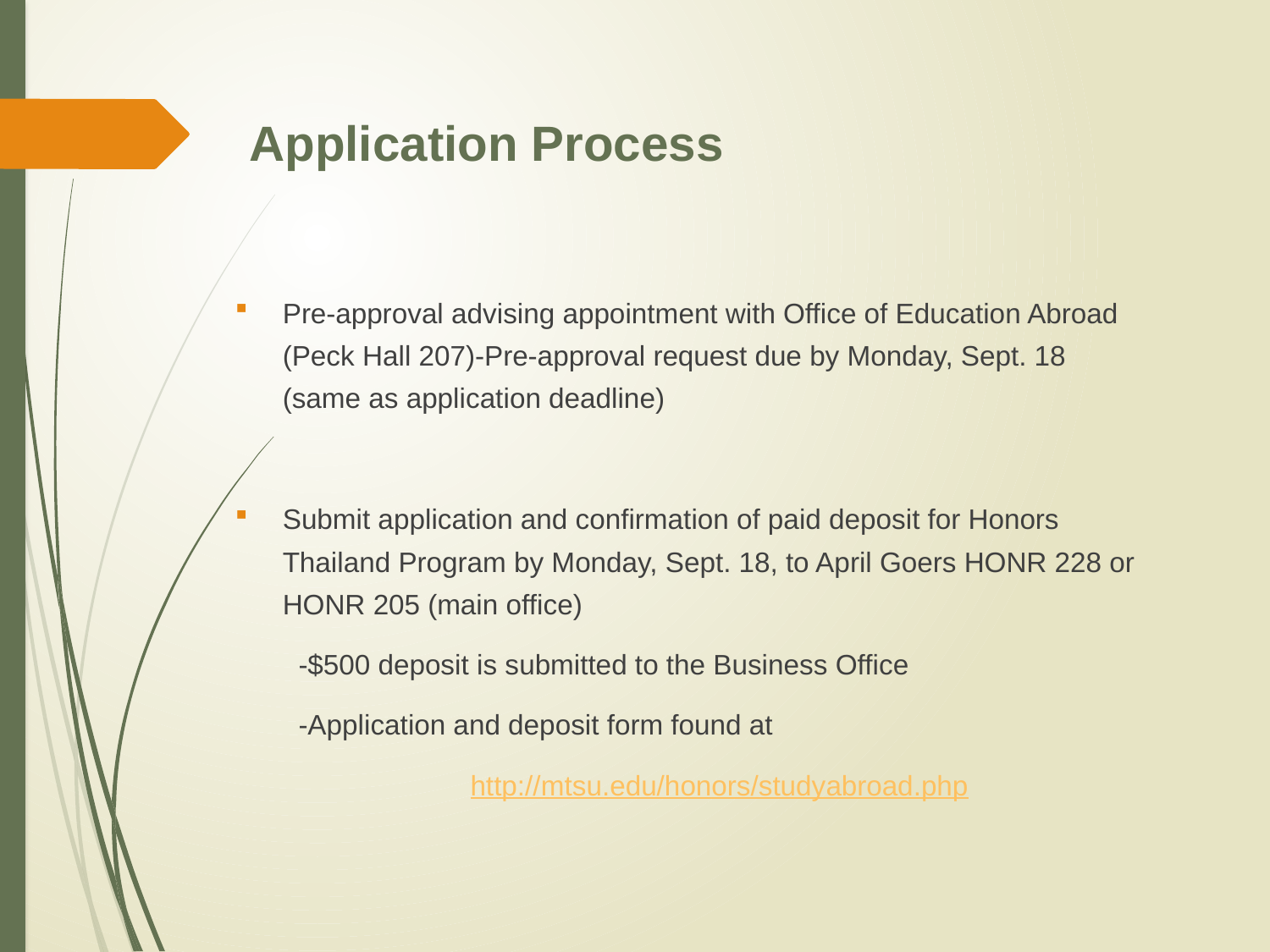

# Application Process

Pre-approval advising appointment with Office of Education Abroad (Peck Hall 207)-Pre-approval request due by Monday, Sept. 18 (same as application deadline)

Submit application and confirmation of paid deposit for Honors Thailand Program by Monday, Sept. 18, to April Goers HONR 228 or HONR 205 (main office)
-$500 deposit is submitted to the Business Office
-Application and deposit form found at
http://mtsu.edu/honors/studyabroad.php